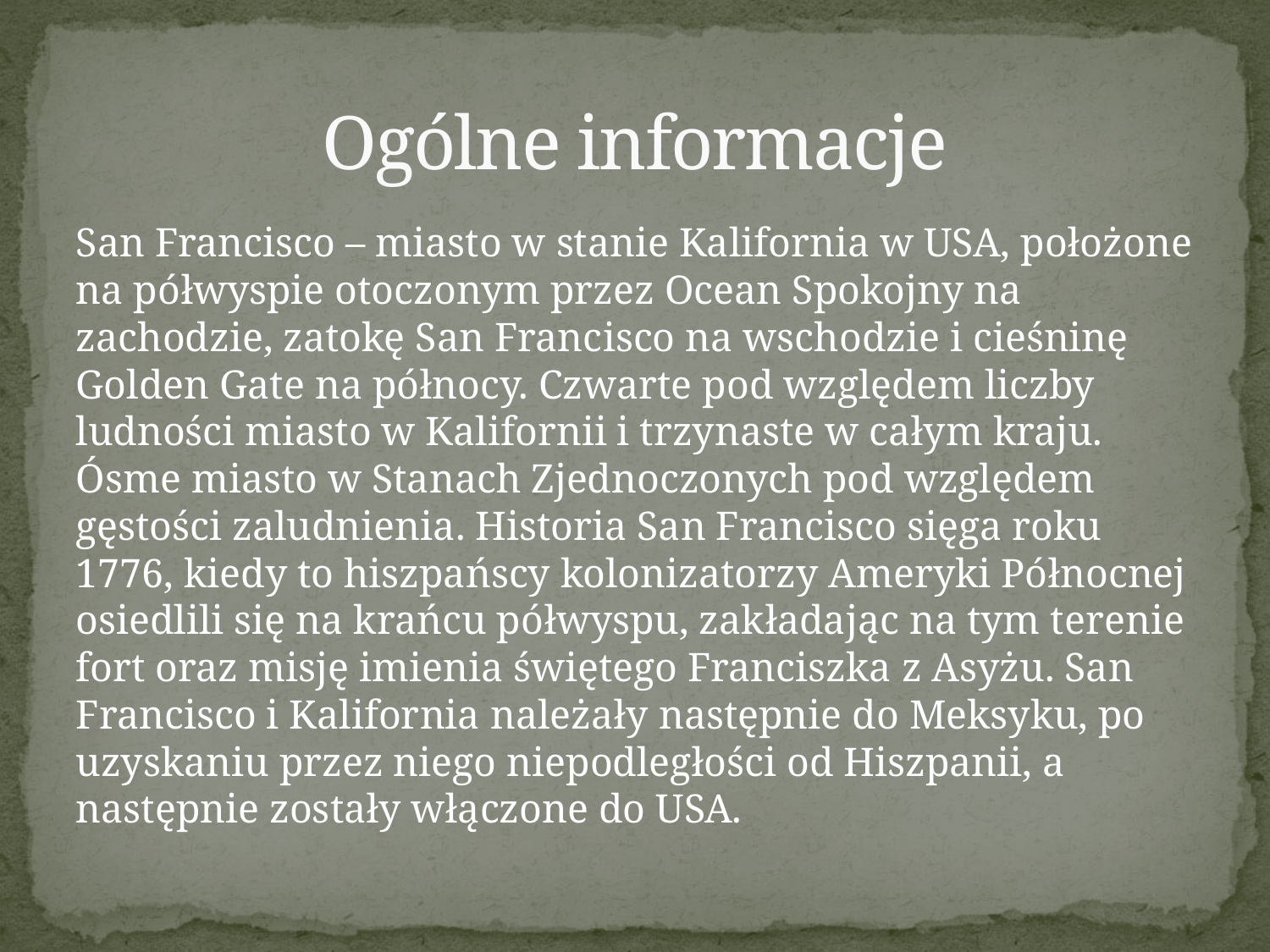

# Ogólne informacje
San Francisco – miasto w stanie Kalifornia w USA, położone na półwyspie otoczonym przez Ocean Spokojny na zachodzie, zatokę San Francisco na wschodzie i cieśninę Golden Gate na północy. Czwarte pod względem liczby ludności miasto w Kalifornii i trzynaste w całym kraju. Ósme miasto w Stanach Zjednoczonych pod względem gęstości zaludnienia. Historia San Francisco sięga roku 1776, kiedy to hiszpańscy kolonizatorzy Ameryki Północnej osiedlili się na krańcu półwyspu, zakładając na tym terenie fort oraz misję imienia świętego Franciszka z Asyżu. San Francisco i Kalifornia należały następnie do Meksyku, po uzyskaniu przez niego niepodległości od Hiszpanii, a następnie zostały włączone do USA.